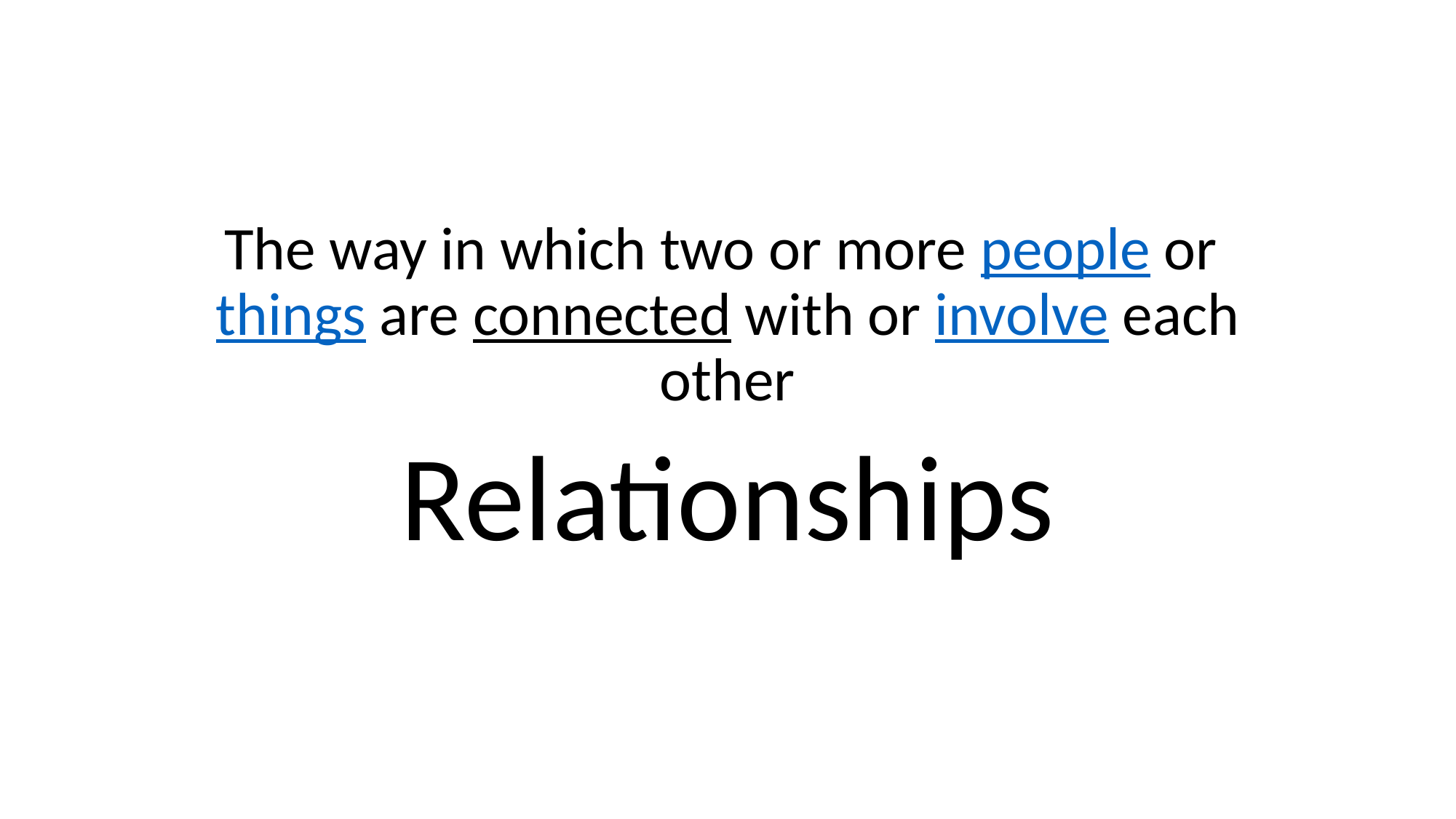

# The way in which two or more people or things are connected with or involve each other
Relationships